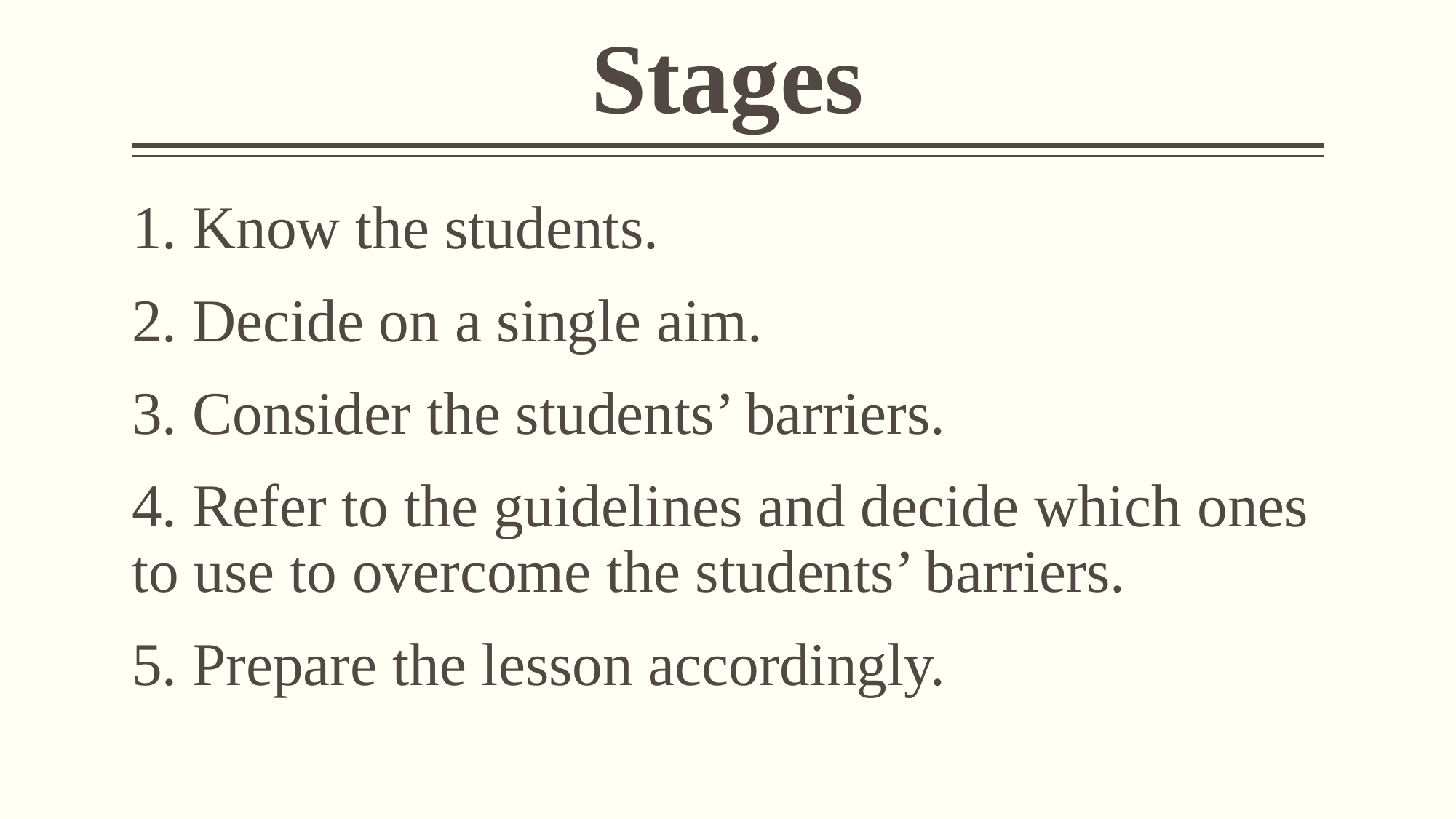

# Stages
1. Know the students.
2. Decide on a single aim.
3. Consider the students’ barriers.
4. Refer to the guidelines and decide which ones to use to overcome the students’ barriers.
5. Prepare the lesson accordingly.